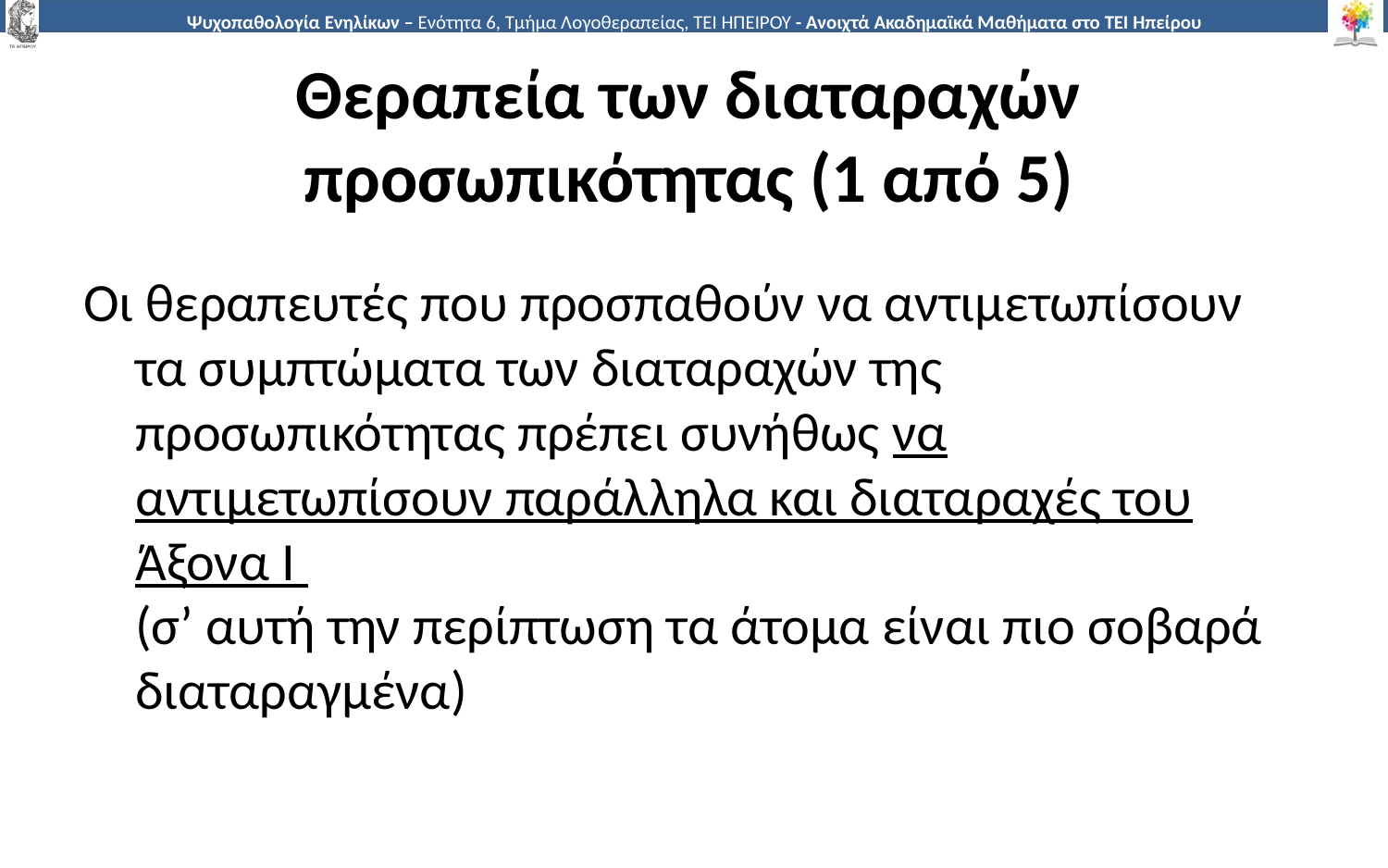

# Θεραπεία των διαταραχών προσωπικότητας (1 από 5)
Οι θεραπευτές που προσπαθούν να αντιμετωπίσουν τα συμπτώματα των διαταραχών της προσωπικότητας πρέπει συνήθως να αντιμετωπίσουν παράλληλα και διαταραχές του Άξονα Ι
(σ’ αυτή την περίπτωση τα άτομα είναι πιο σοβαρά διαταραγμένα)